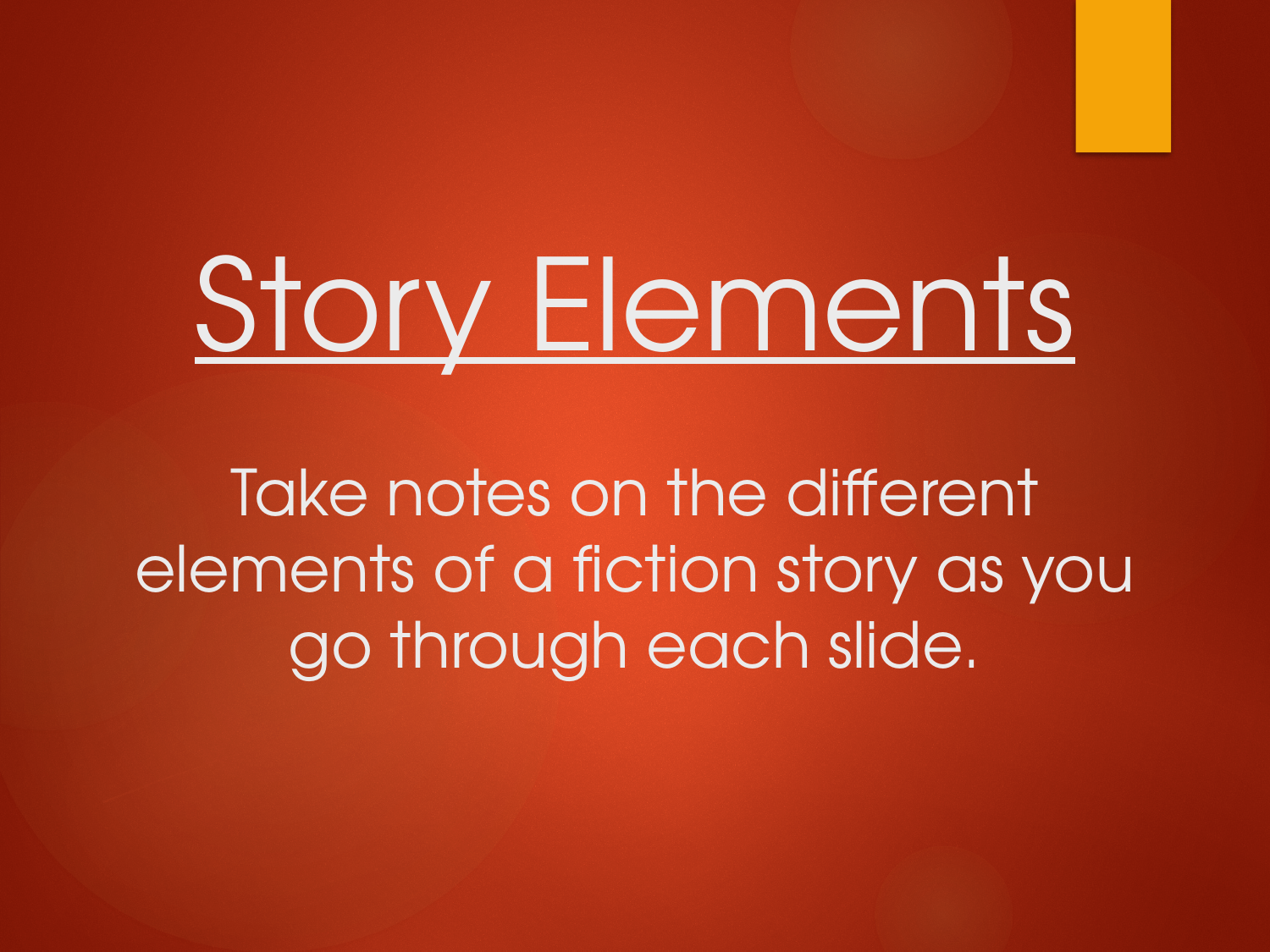

# Story Elements Take notes on the different elements of a fiction story as you go through each slide.